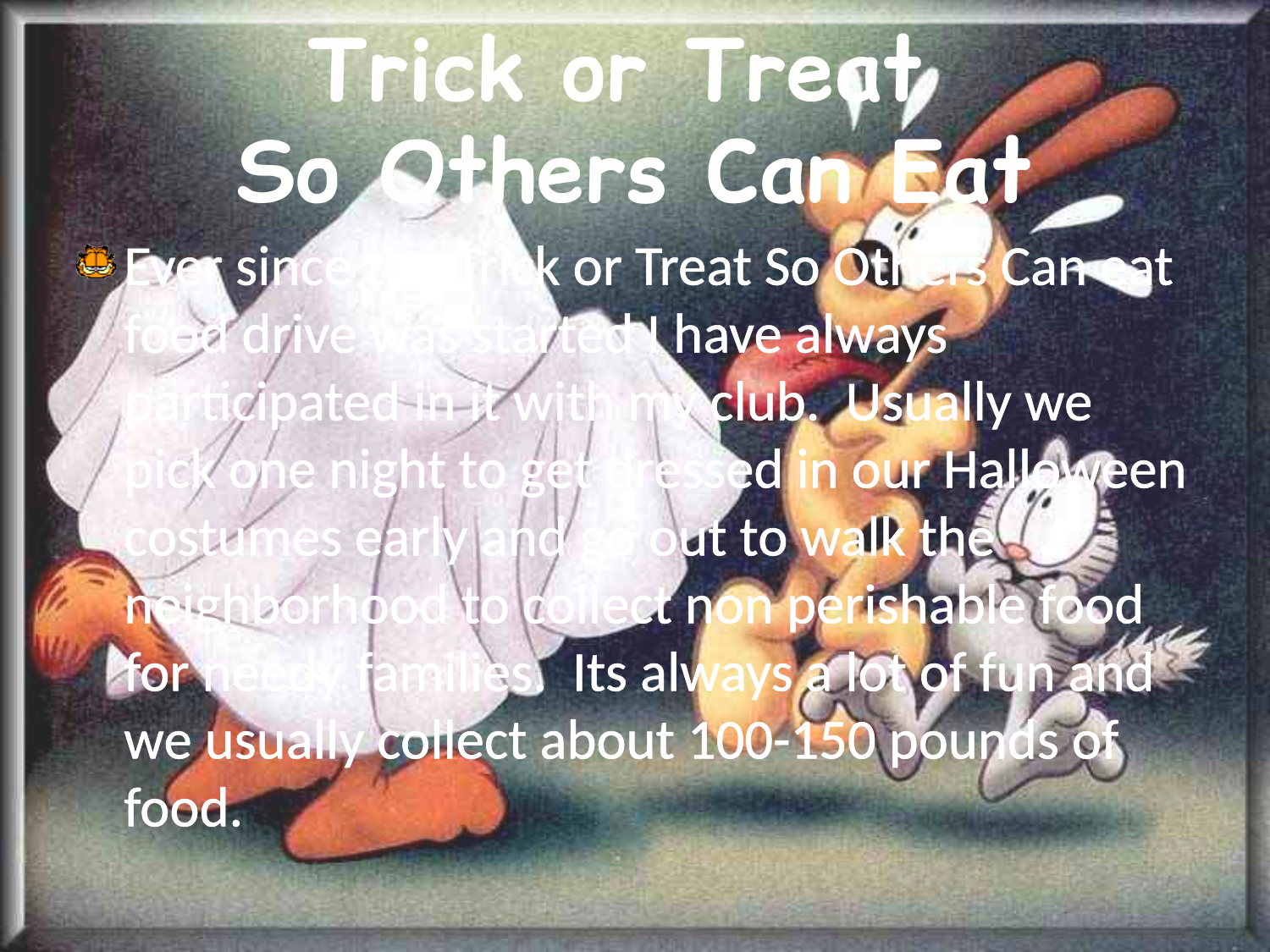

# Trick or Treat So Others Can Eat
Ever since the Trick or Treat So Others Can eat food drive was started I have always participated in it with my club.  Usually we pick one night to get dressed in our Halloween costumes early and go out to walk the neighborhood to collect non perishable food for needy families.  Its always a lot of fun and we usually collect about 100-150 pounds of food.